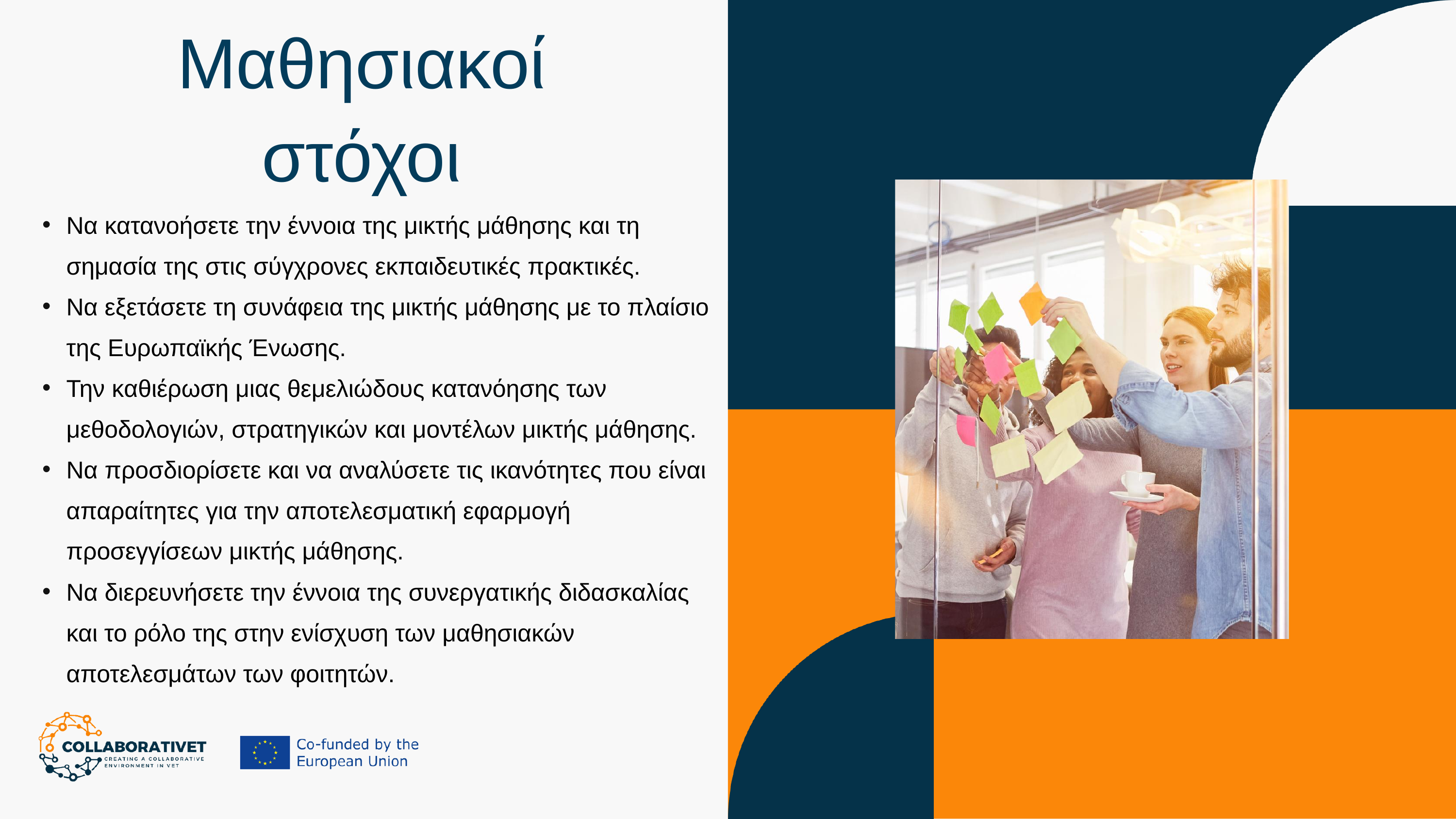

Μαθησιακοί στόχοι

Να κατανοήσετε την έννοια της μικτής μάθησης και τη σημασία της στις σύγχρονες εκπαιδευτικές πρακτικές.
Να εξετάσετε τη συνάφεια της μικτής μάθησης με το πλαίσιο της Ευρωπαϊκής Ένωσης.
Την καθιέρωση μιας θεμελιώδους κατανόησης των μεθοδολογιών, στρατηγικών και μοντέλων μικτής μάθησης.
Να προσδιορίσετε και να αναλύσετε τις ικανότητες που είναι απαραίτητες για την αποτελεσματική εφαρμογή προσεγγίσεων μικτής μάθησης.
Να διερευνήσετε την έννοια της συνεργατικής διδασκαλίας και το ρόλο της στην ενίσχυση των μαθησιακών αποτελεσμάτων των φοιτητών.